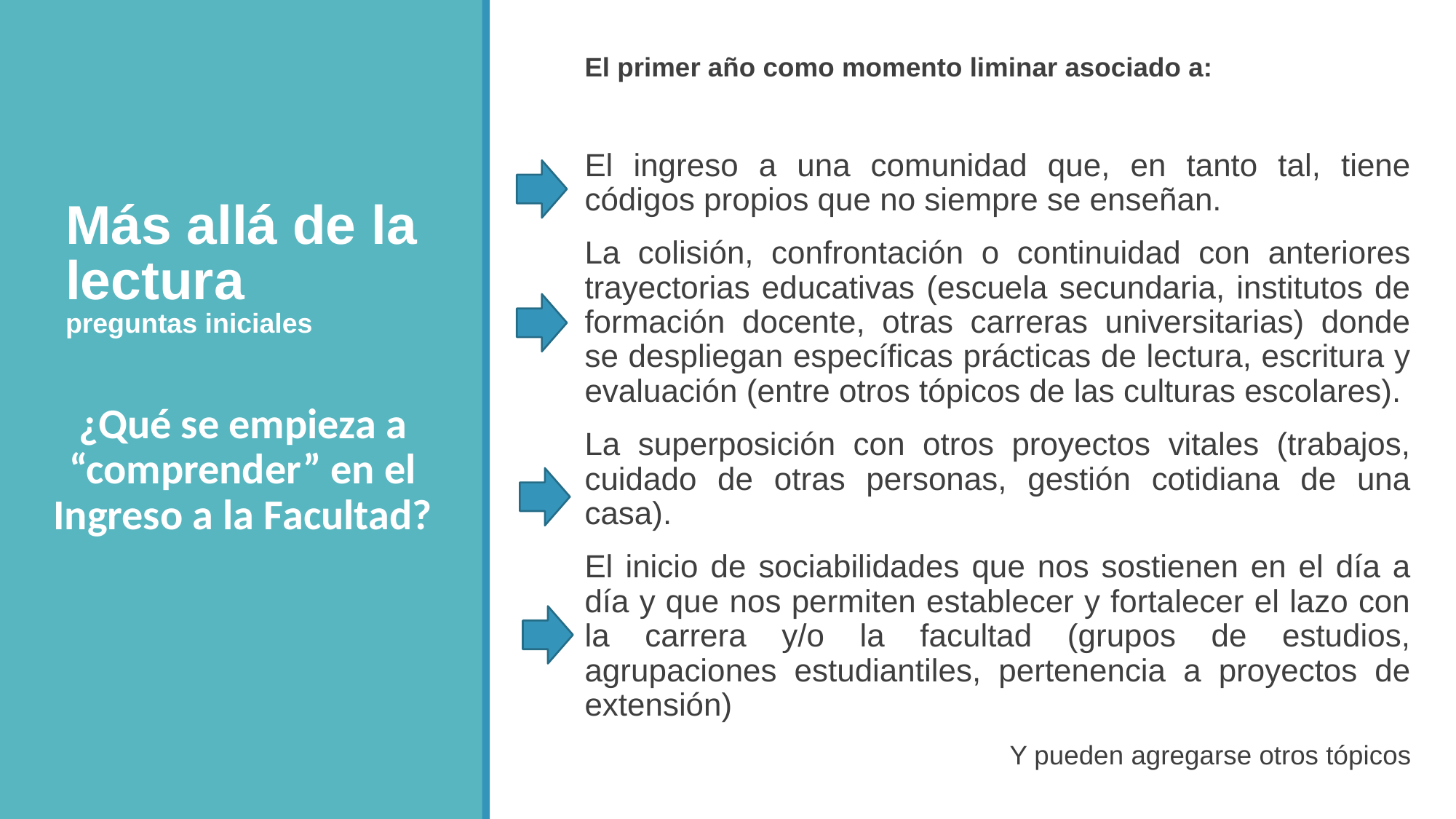

El primer año como momento liminar asociado a:

El ingreso a una comunidad que, en tanto tal, tiene códigos propios que no siempre se enseñan.
La colisión, confrontación o continuidad con anteriores trayectorias educativas (escuela secundaria, institutos de formación docente, otras carreras universitarias) donde se despliegan específicas prácticas de lectura, escritura y evaluación (entre otros tópicos de las culturas escolares).
La superposición con otros proyectos vitales (trabajos, cuidado de otras personas, gestión cotidiana de una casa).
El inicio de sociabilidades que nos sostienen en el día a día y que nos permiten establecer y fortalecer el lazo con la carrera y/o la facultad (grupos de estudios, agrupaciones estudiantiles, pertenencia a proyectos de extensión)
Y pueden agregarse otros tópicos

Más allá de la lectura
preguntas iniciales

¿Qué se empieza a “comprender” en el Ingreso a la Facultad?